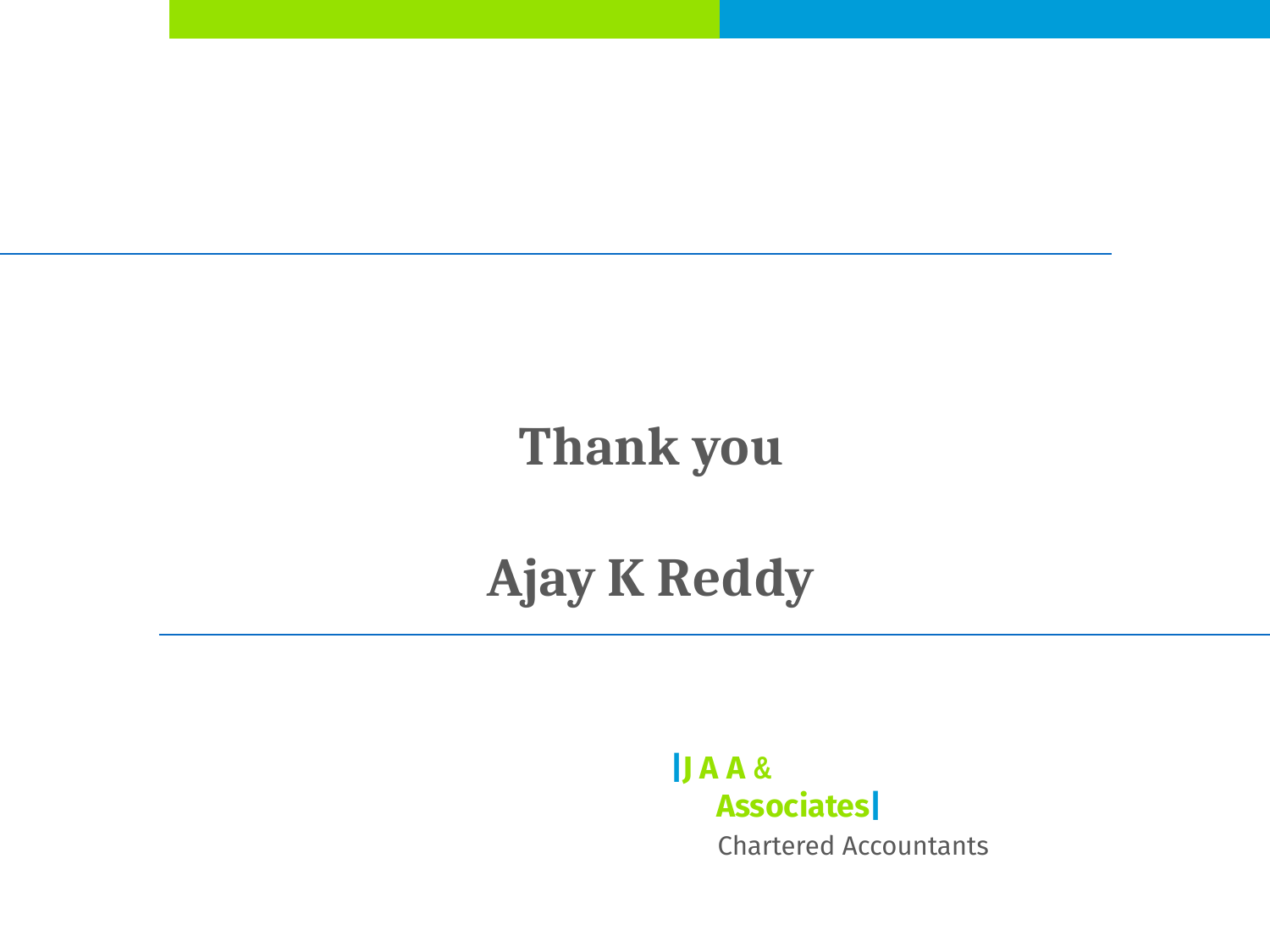

Thank you
Ajay K Reddy

# |J A A &                     Associates|
       Chartered Accountants